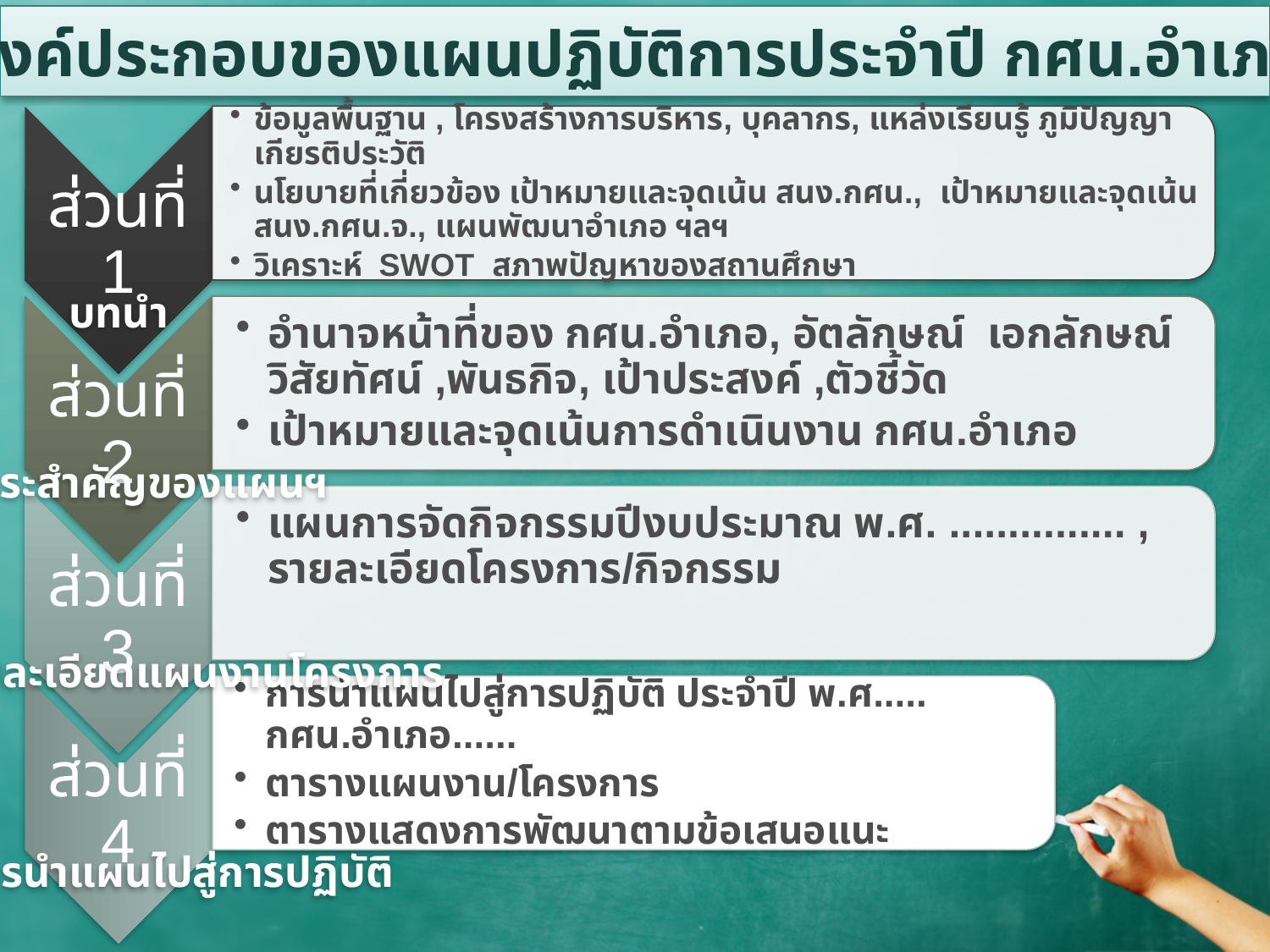

องค์ประกอบของแผนปฏิบัติการประจำปี กศน.อำเภอ
ส่วนที่ 1
ข้อมูลพื้นฐาน , โครงสร้างการบริหาร, บุคลากร, แหล่งเรียนรู้ ภูมิปัญญา เกียรติประวัติ
นโยบายที่เกี่ยวข้อง เป้าหมายและจุดเน้น สนง.กศน.,  เป้าหมายและจุดเน้น สนง.กศน.จ., แผนพัฒนาอำเภอ ฯลฯ
วิเคราะห์  SWOT  สภาพปัญหาของสถานศึกษา
ส่วนที่ 2
อำนาจหน้าที่ของ กศน.อำเภอ, อัตลักษณ์  เอกลักษณ์  วิสัยทัศน์ ,พันธกิจ, เป้าประสงค์ ,ตัวชี้วัด
เป้าหมายและจุดเน้นการดำเนินงาน กศน.อำเภอ
ส่วนที่ 3
แผนการจัดกิจกรรมปีงบประมาณ พ.ศ. ............... , รายละเอียดโครงการ/กิจกรรม

บทนำ
สาระสำคัญของแผนฯ
รายละเอียดแผนงานโครงการ

ส่วนที่ 4

การนำแผนไปสู่การปฏิบัติ ประจำปี พ.ศ.....  กศน.อำเภอ......
ตารางแผนงาน/โครงการ
ตารางแสดงการพัฒนาตามข้อเสนอแนะ
การนำแผนไปสู่การปฏิบัติ